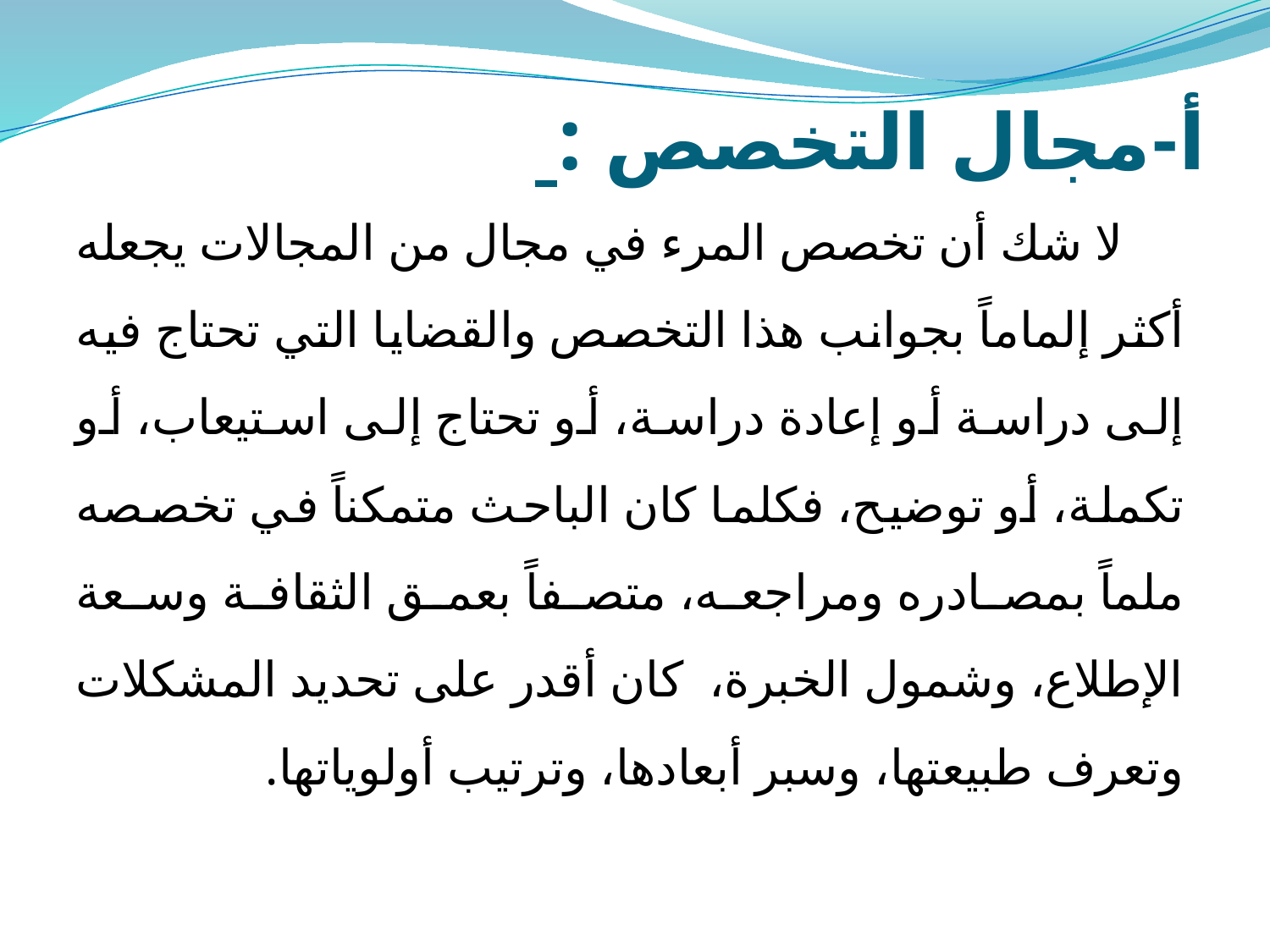

# أ-مجال التخصص :
       لا شك أن تخصص المرء في مجال من المجالات يجعله أكثر إلماماً بجوانب هذا التخصص والقضايا التي تحتاج فيه إلى دراسة أو إعادة دراسة، أو تحتاج إلى استيعاب، أو تكملة، أو توضيح، فكلما كان الباحث متمكناً في تخصصه ملماً بمصادره ومراجعه، متصفاً بعمق الثقافة وسعة الإطلاع، وشمول الخبرة،  كان أقدر على تحديد المشكلات وتعرف طبيعتها، وسبر أبعادها، وترتيب أولوياتها.